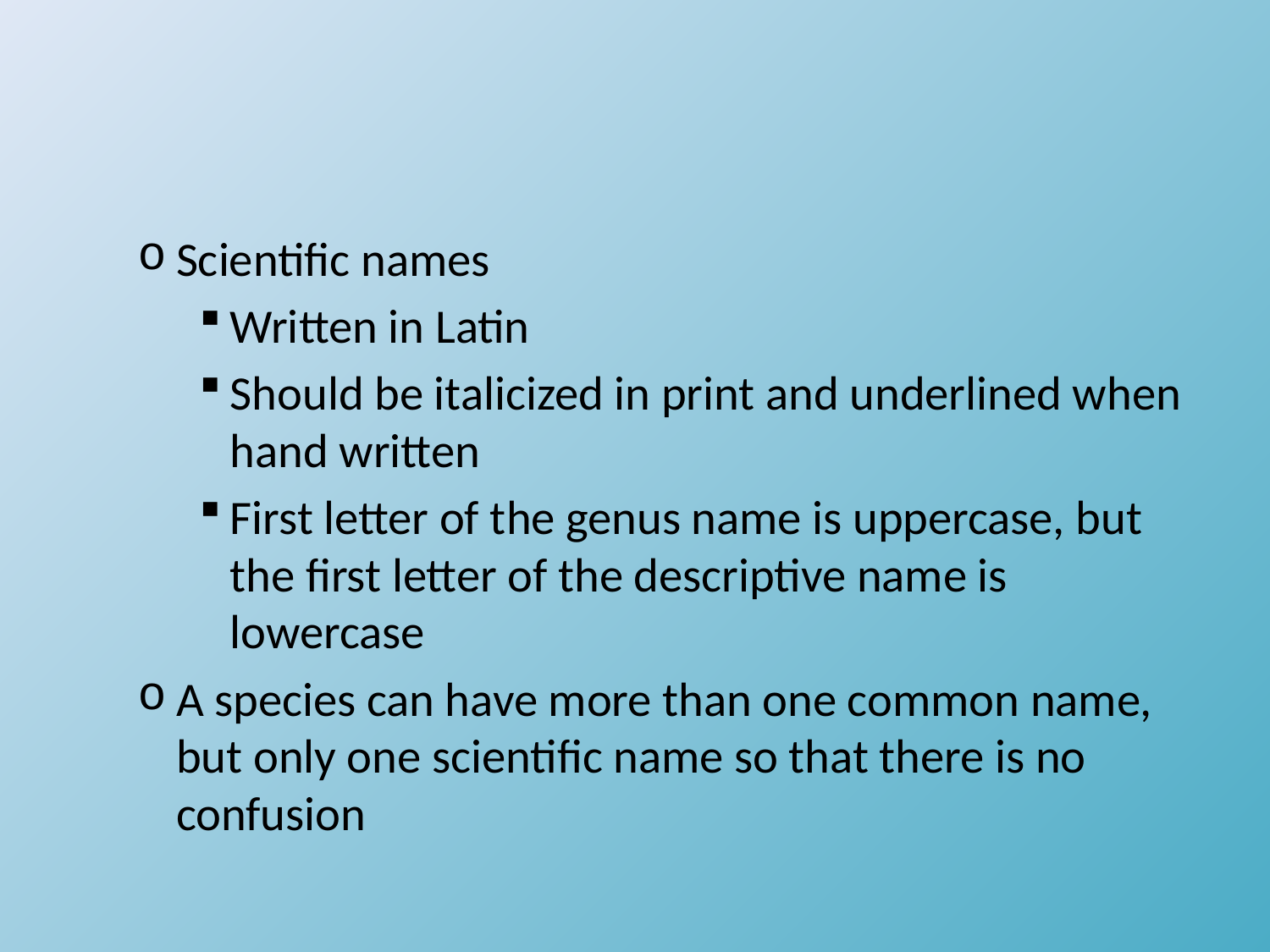

#
Scientific names
Written in Latin
Should be italicized in print and underlined when hand written
First letter of the genus name is uppercase, but the first letter of the descriptive name is lowercase
A species can have more than one common name, but only one scientific name so that there is no confusion